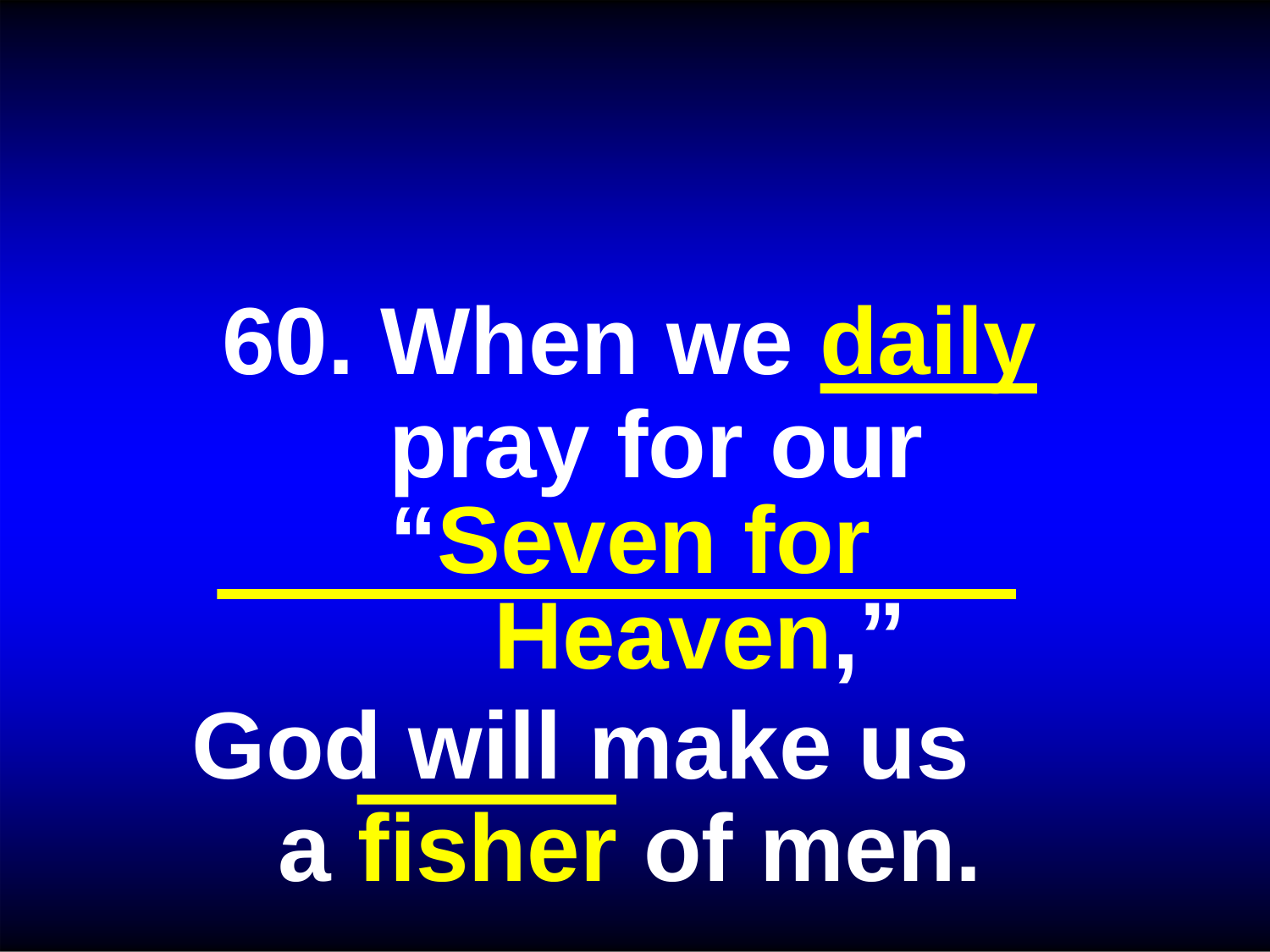

60. When we daily  pray for our
“Seven for Heaven,”
God will make us  a fisher of men.